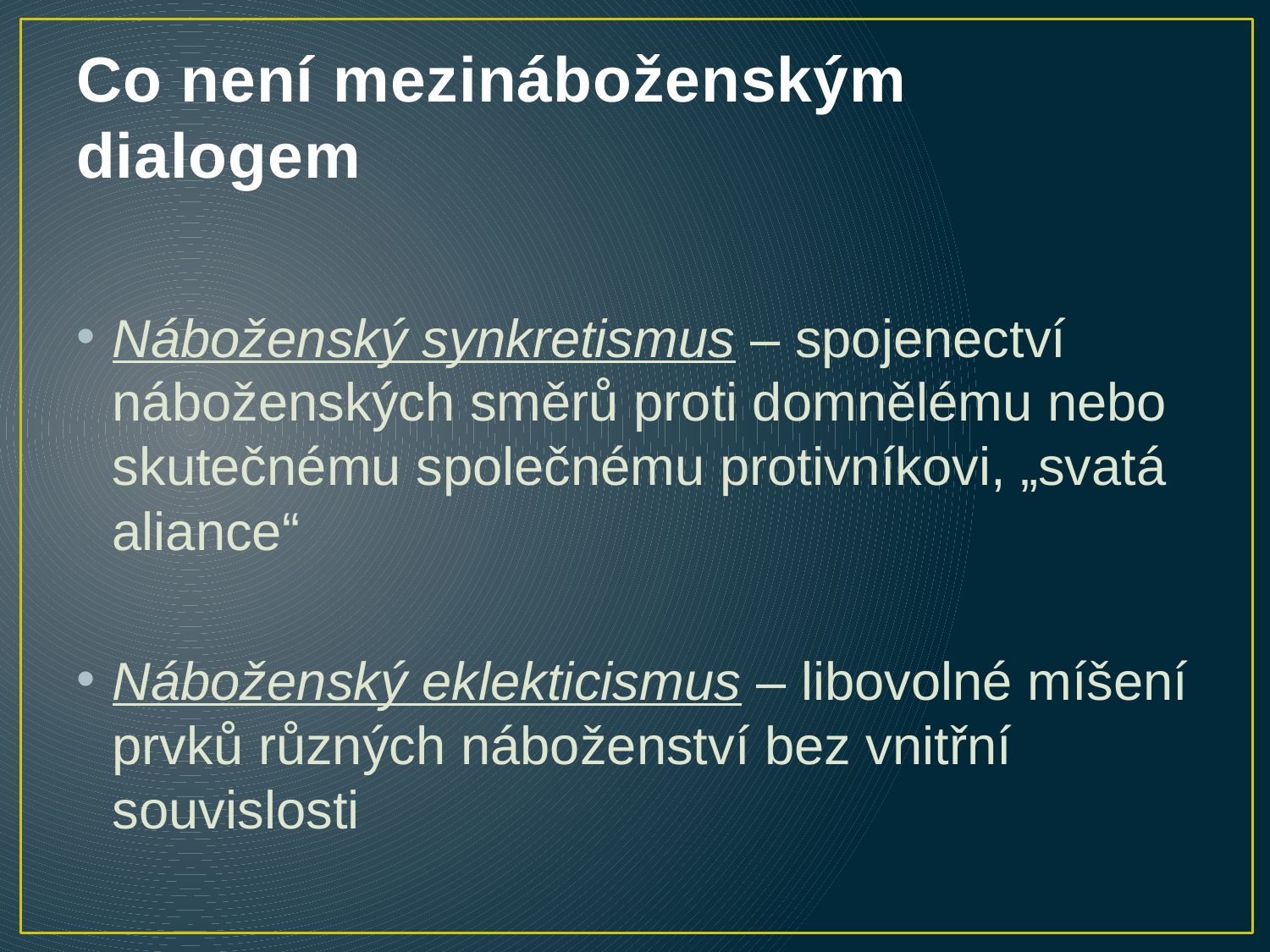

# Co není mezináboženským dialogem

Náboženský synkretismus – spojenectví náboženských směrů proti domnělému nebo skutečnému společnému protivníkovi, „svatá aliance“

Náboženský eklekticismus – libovolné míšení prvků různých náboženství bez vnitřní souvislosti